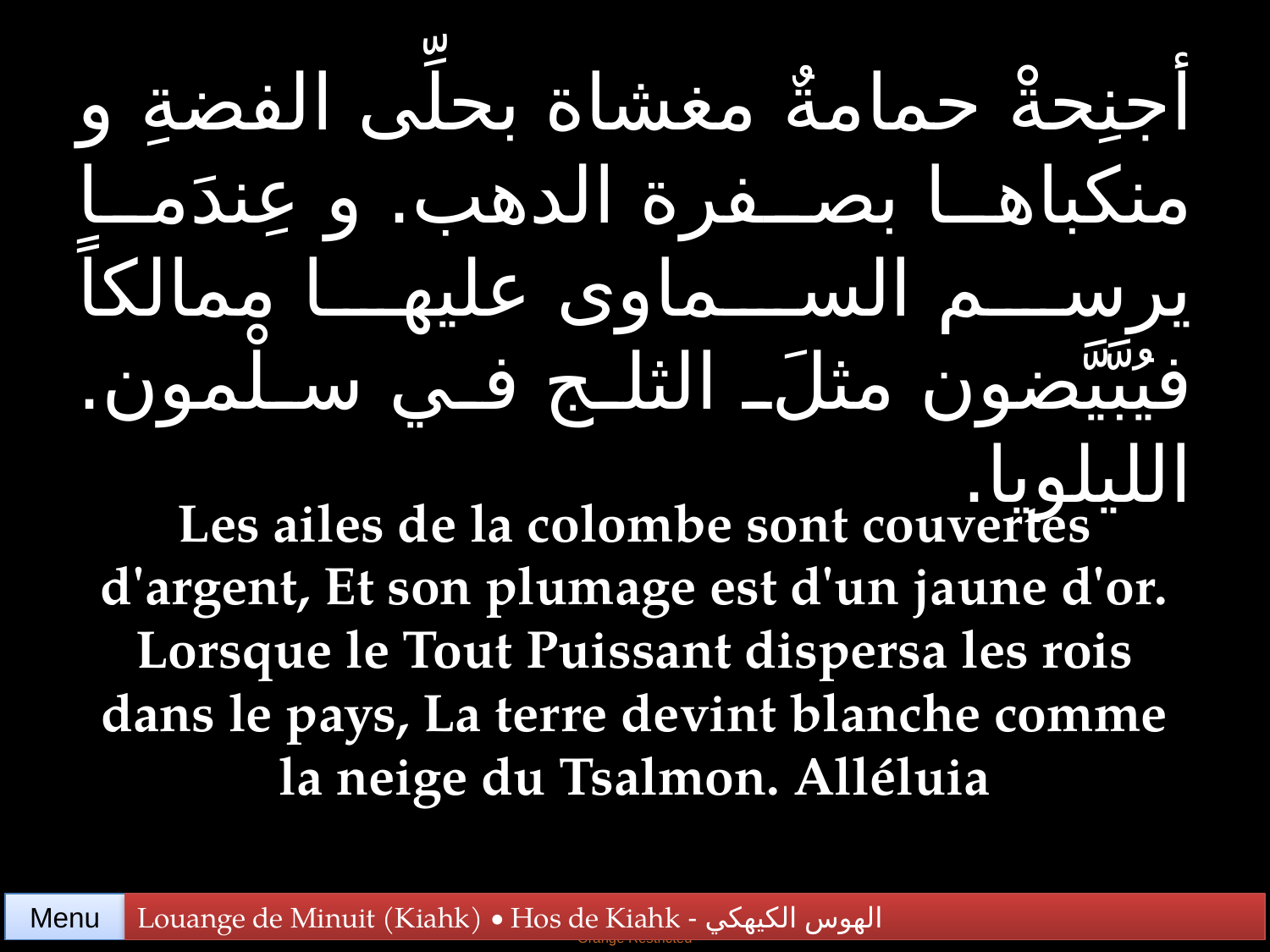

أجنِحةْ حمامةٌ مغشاة بحلِّى الفضةِ و منكباها بصفرة الدهب. و عِندَما يرسم السماوى عليها ممالكاً فيُبَّيَّضون مثلَ الثلج في سلْمون. الليلويا.
Les ailes de la colombe sont couvertes d'argent, Et son plumage est d'un jaune d'or. Lorsque le Tout Puissant dispersa les rois dans le pays, La terre devint blanche comme la neige du Tsalmon. Alléluia
Menu
Louange de Minuit (Kiahk) • Hos de Kiahk - الهوس الكيهكي